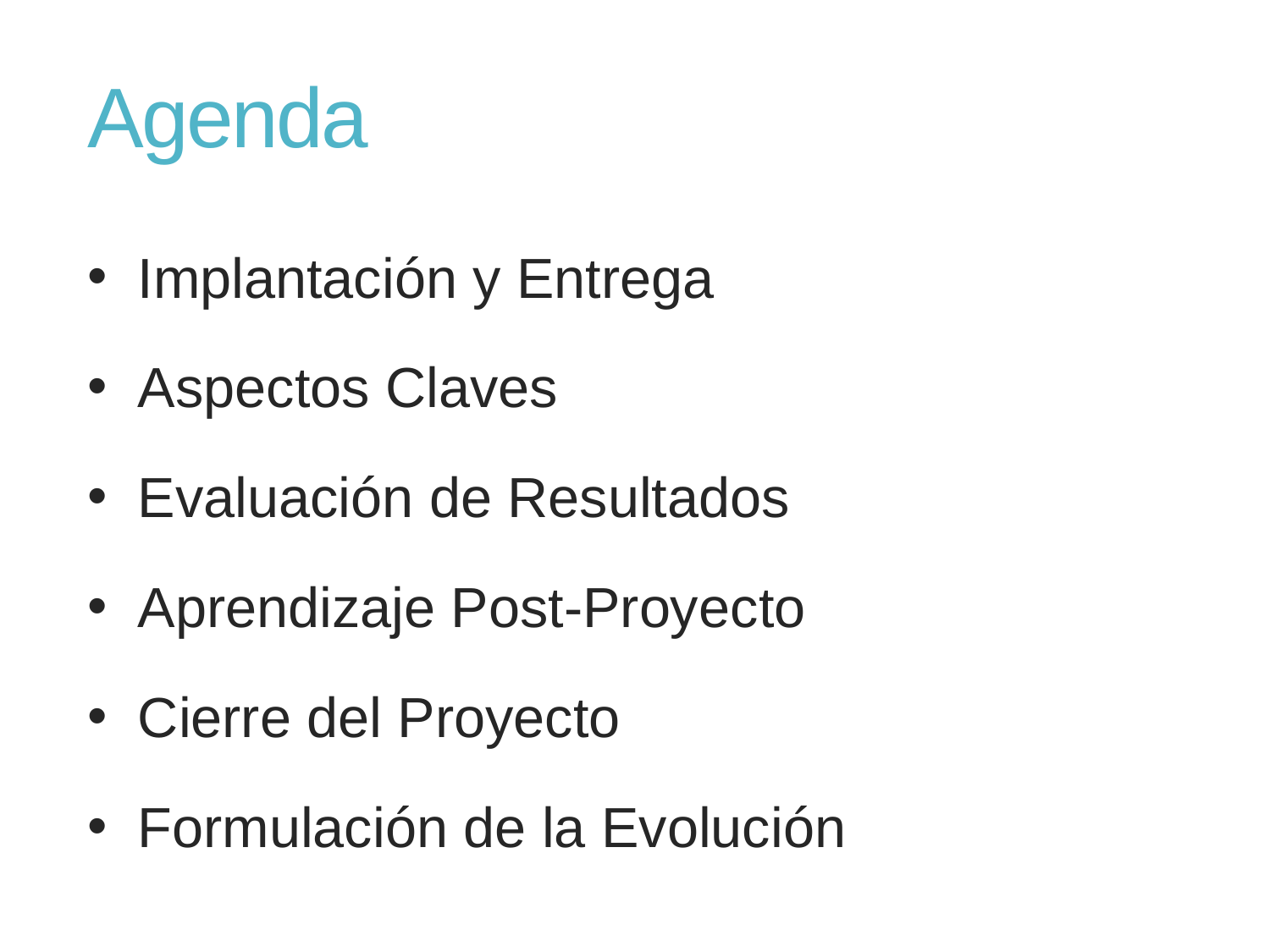

# Agenda
Implantación y Entrega
Aspectos Claves
Evaluación de Resultados
Aprendizaje Post-Proyecto
Cierre del Proyecto
Formulación de la Evolución